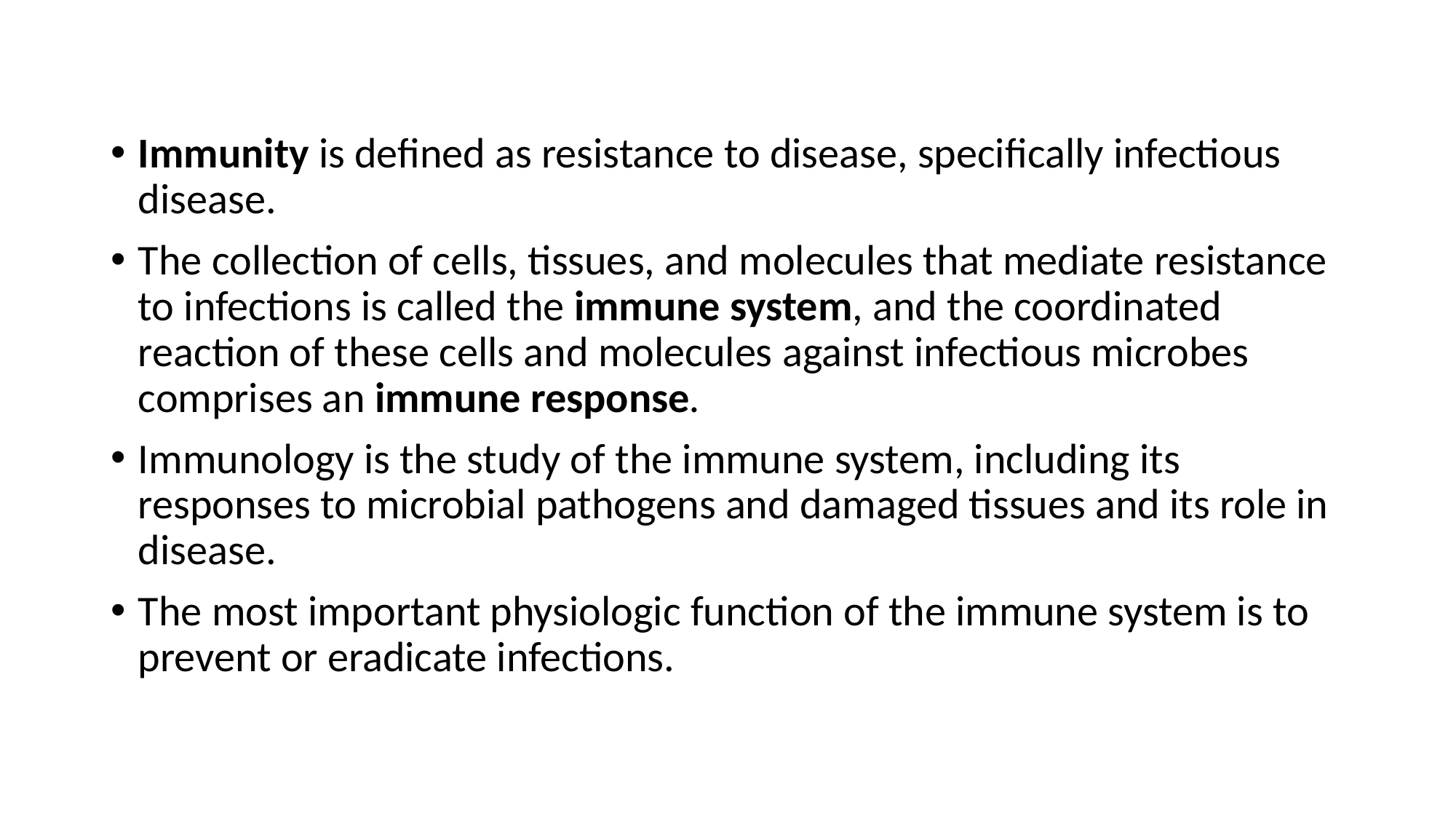

Immunity is defined as resistance to disease, specifically infectious disease.
The collection of cells, tissues, and molecules that mediate resistance to infections is called the immune system, and the coordinated reaction of these cells and molecules against infectious microbes comprises an immune response.
Immunology is the study of the immune system, including its responses to microbial pathogens and damaged tissues and its role in disease.
The most important physiologic function of the immune system is to prevent or eradicate infections.